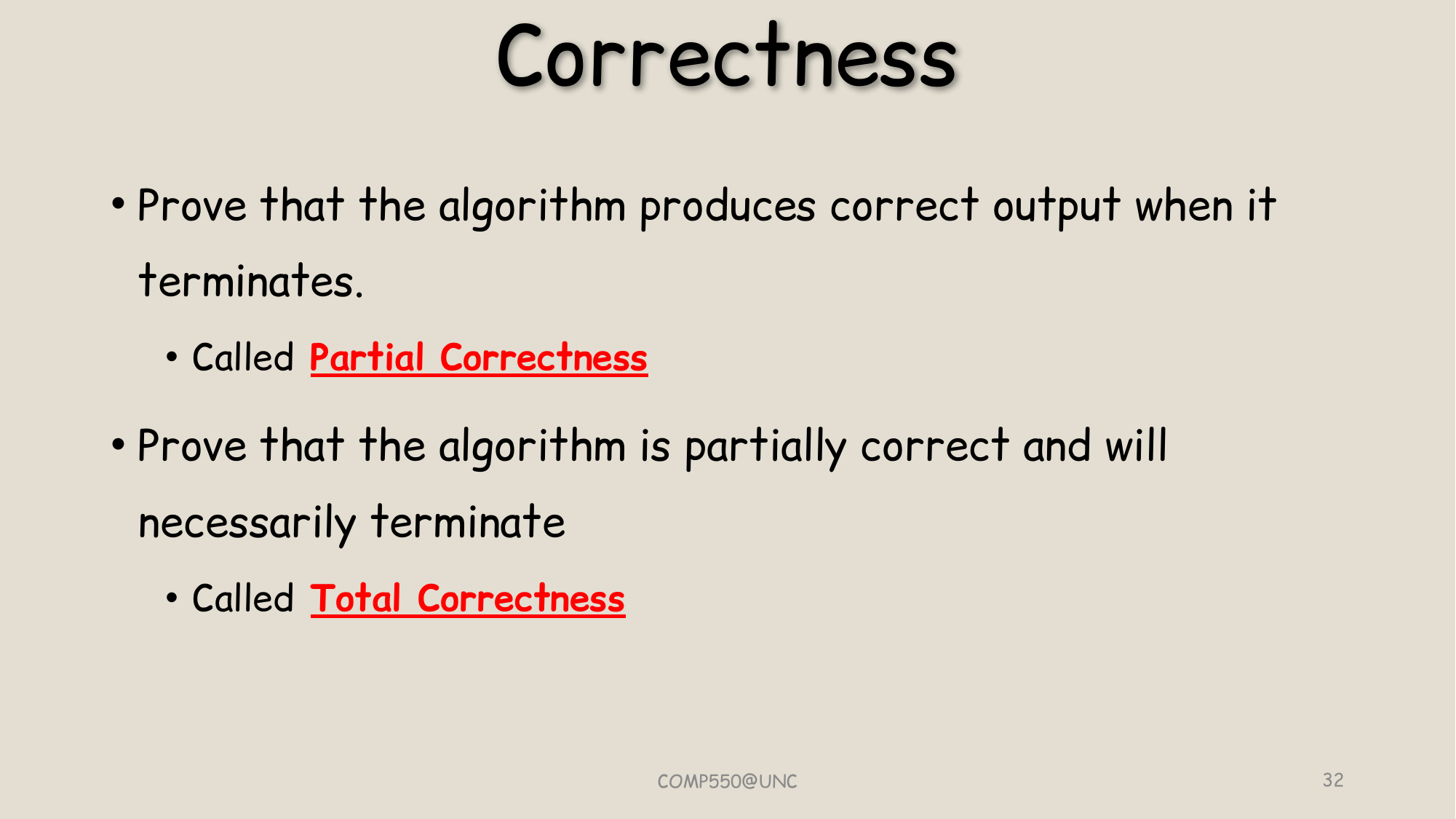

Correctness
Prove that the algorithm produces correct output when it terminates.
Called Partial Correctness
Prove that the algorithm is partially correct and will necessarily terminate
Called Total Correctness

COMP550@UNC
32